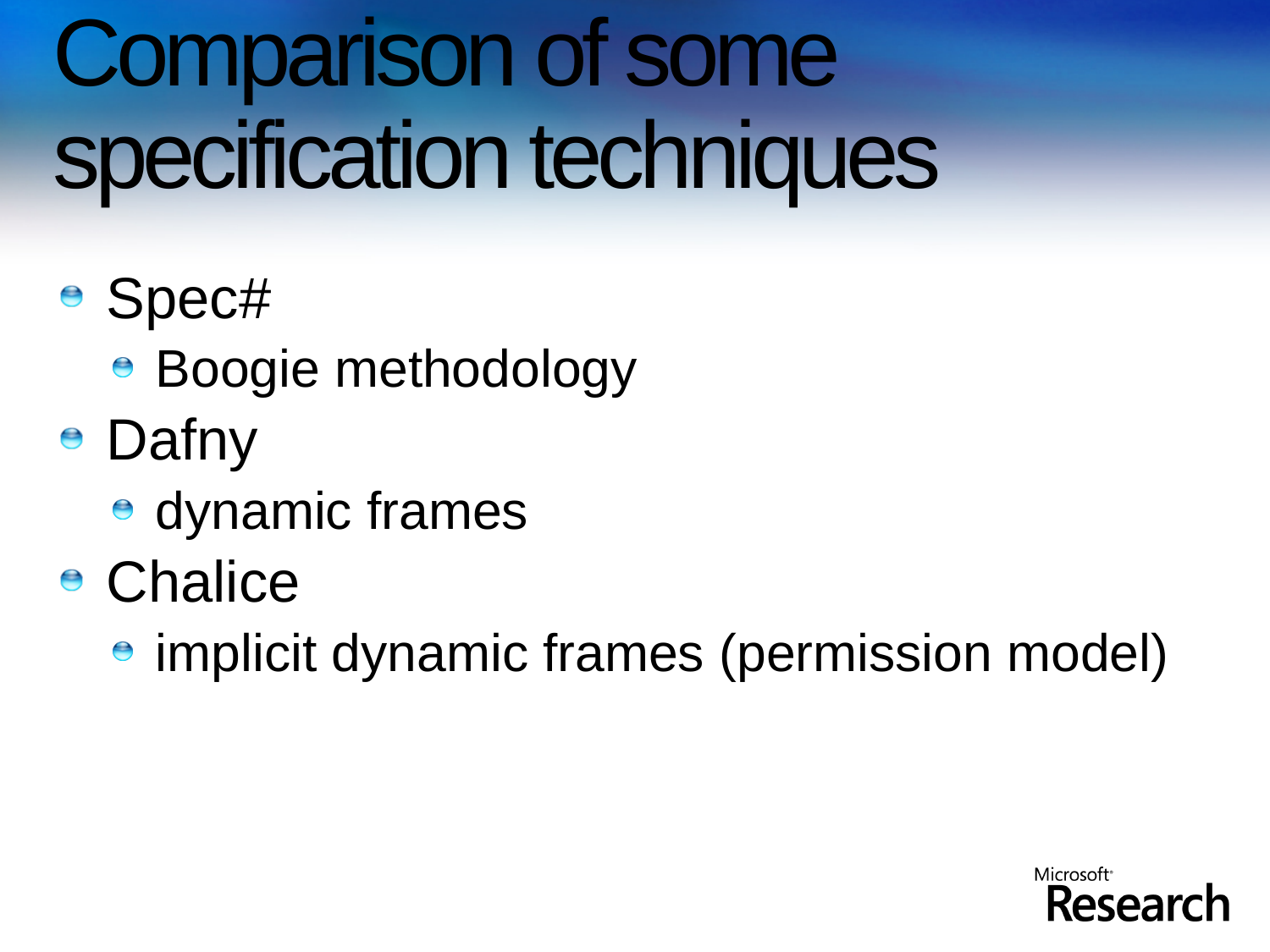

# Comparison of some specification techniques
Spec#
Boogie methodology
Dafny
dynamic frames
Chalice
implicit dynamic frames (permission model)